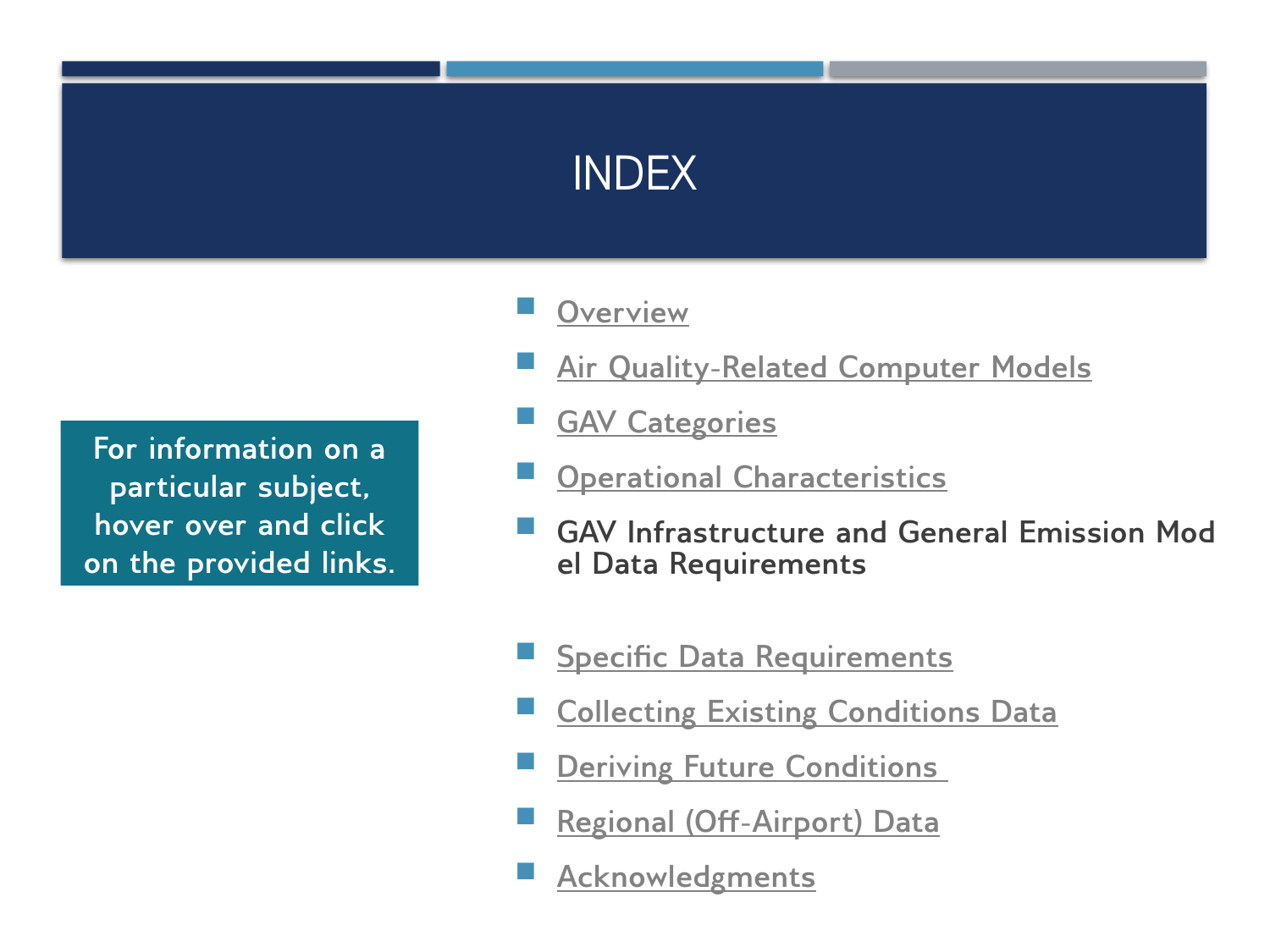

# index
Overview
Air Quality-Related Computer Models
GAV Categories
Operational Characteristics
GAV Infrastructure and General Emission Model Data Requirements
Specific Data Requirements
Collecting Existing Conditions Data
Deriving Future Conditions
Regional (Off-Airport) Data
Acknowledgments
For information on a particular subject, hover over and click on the provided links.